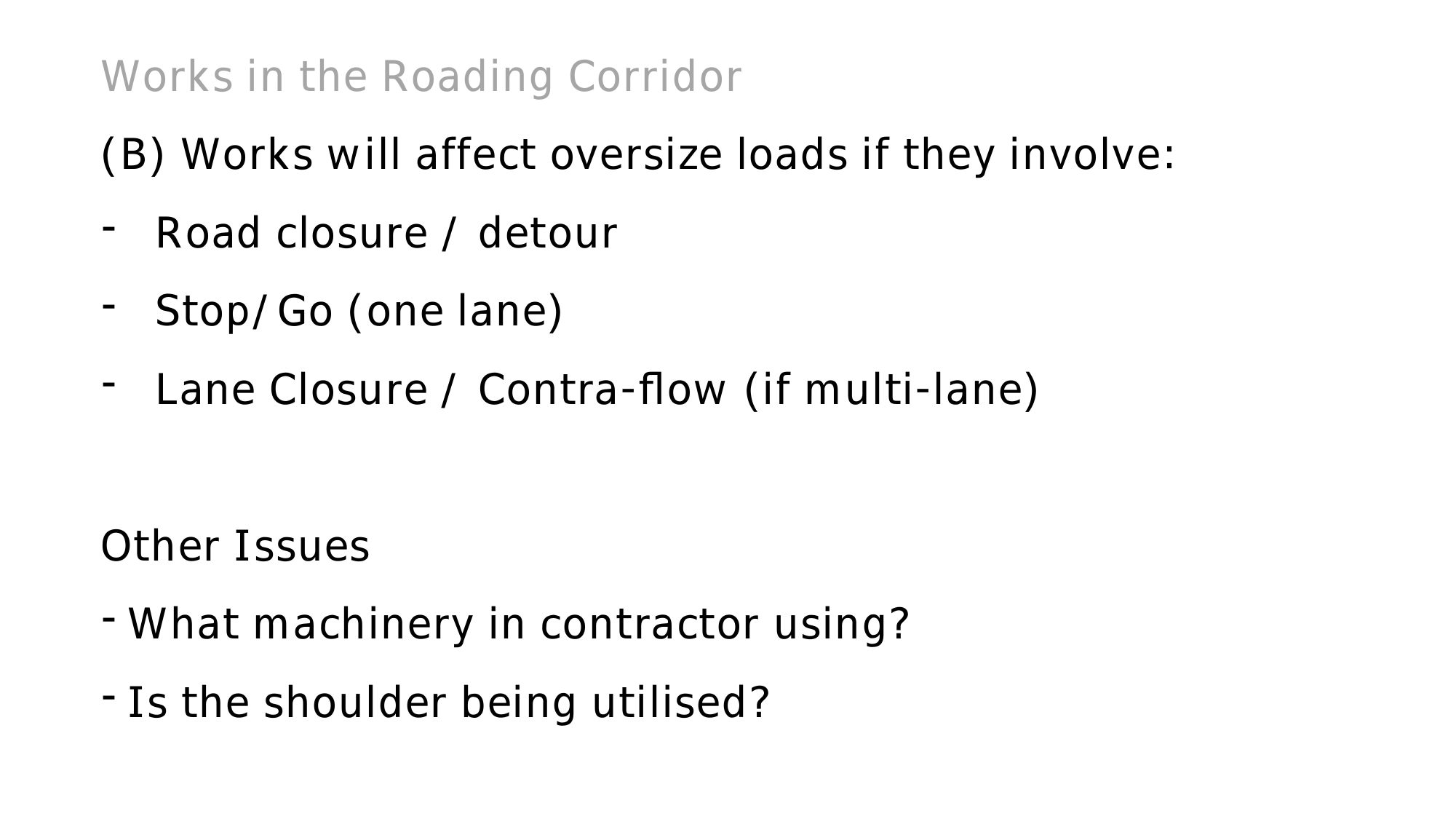

Works in the Roading Corridor
(B) Works will affect oversize loads if they involve:
Road closure / detour
Stop/Go (one lane)
Lane Closure / Contra-flow (if multi-lane)

Other Issues
 What machinery in contractor using?
 Is the shoulder being utilised?